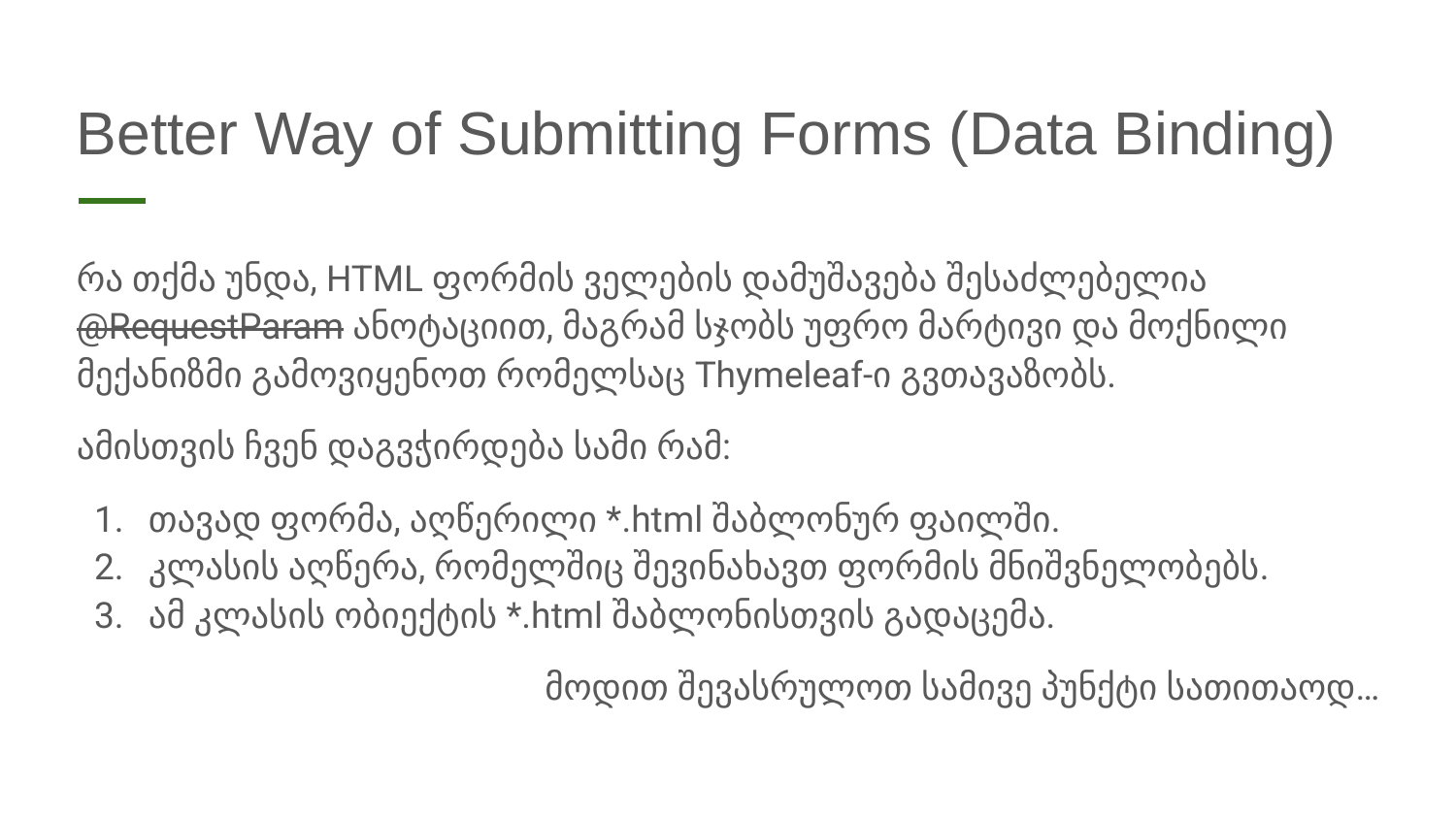

# Better Way of Submitting Forms (Data Binding)
რა თქმა უნდა, HTML ფორმის ველების დამუშავება შესაძლებელია @RequestParam ანოტაციით, მაგრამ სჯობს უფრო მარტივი და მოქნილი მექანიზმი გამოვიყენოთ რომელსაც Thymeleaf-ი გვთავაზობს.
ამისთვის ჩვენ დაგვჭირდება სამი რამ:
თავად ფორმა, აღწერილი *.html შაბლონურ ფაილში.
კლასის აღწერა, რომელშიც შევინახავთ ფორმის მნიშვნელობებს.
ამ კლასის ობიექტის *.html შაბლონისთვის გადაცემა.
მოდით შევასრულოთ სამივე პუნქტი სათითაოდ…